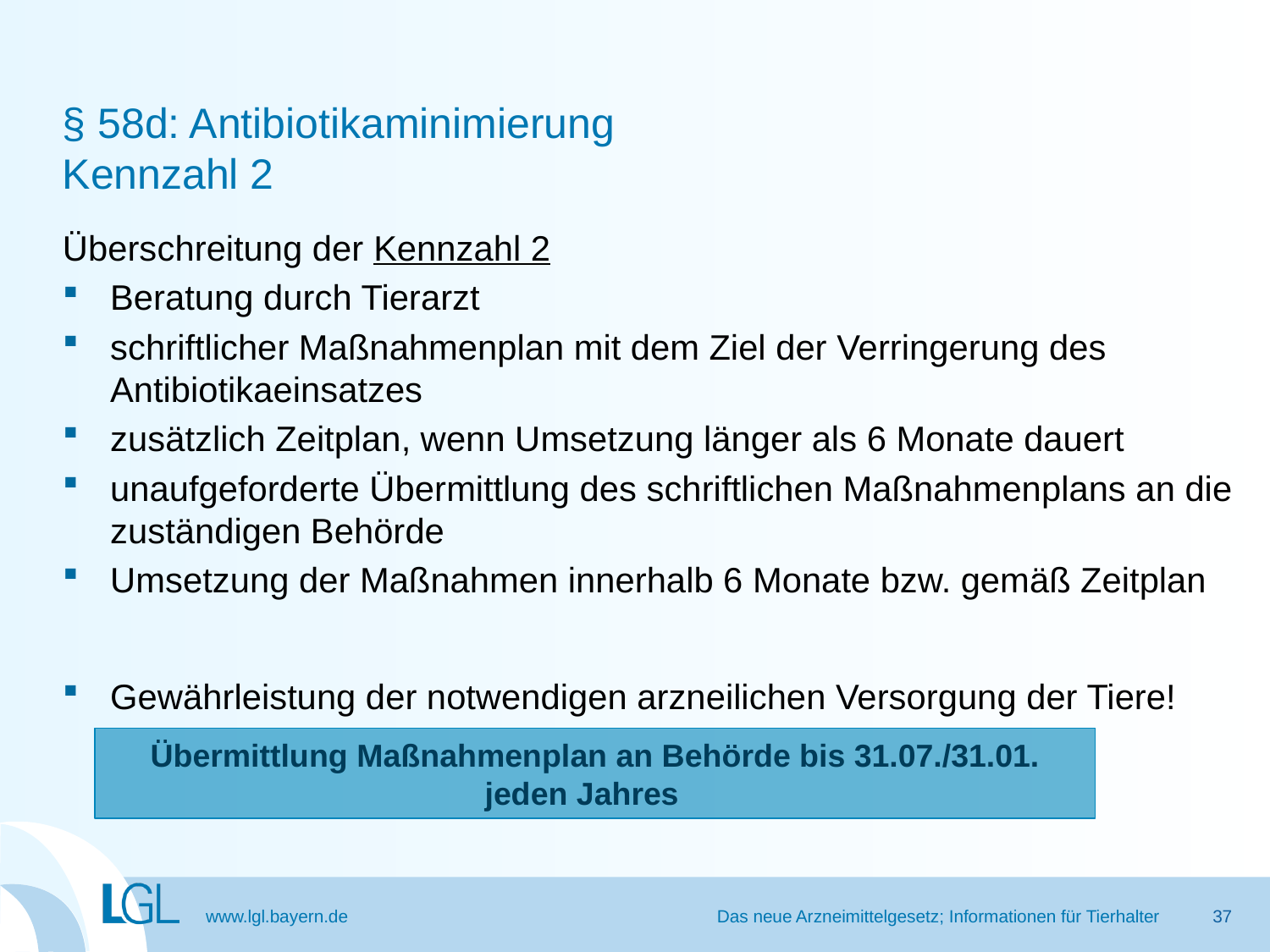

# § 58d: Antibiotikaminimierung Kennzahl 2
Überschreitung der Kennzahl 2
Beratung durch Tierarzt
schriftlicher Maßnahmenplan mit dem Ziel der Verringerung des Antibiotikaeinsatzes
zusätzlich Zeitplan, wenn Umsetzung länger als 6 Monate dauert
unaufgeforderte Übermittlung des schriftlichen Maßnahmenplans an die zuständigen Behörde
Umsetzung der Maßnahmen innerhalb 6 Monate bzw. gemäß Zeitplan

Gewährleistung der notwendigen arzneilichen Versorgung der Tiere!

Übermittlung Maßnahmenplan an Behörde bis 31.07./31.01. jeden Jahres
Das neue Arzneimittelgesetz; Informationen für Tierhalter
37